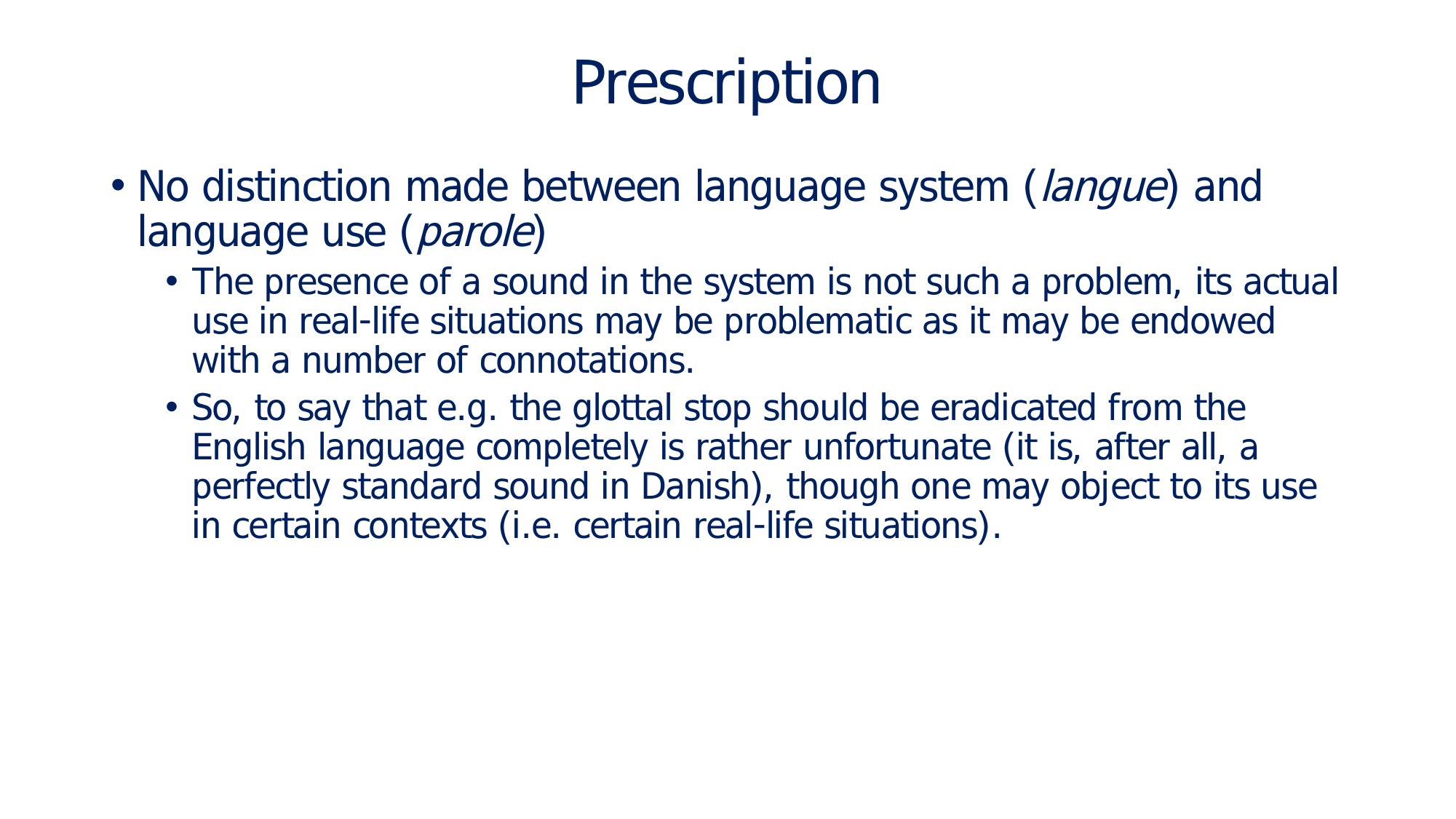

# Prescription
No distinction made between language system (langue) and language use (parole)
The presence of a sound in the system is not such a problem, its actual use in real-life situations may be problematic as it may be endowed with a number of connotations.
So, to say that e.g. the glottal stop should be eradicated from the English language completely is rather unfortunate (it is, after all, a perfectly standard sound in Danish), though one may object to its use in certain contexts (i.e. certain real-life situations).